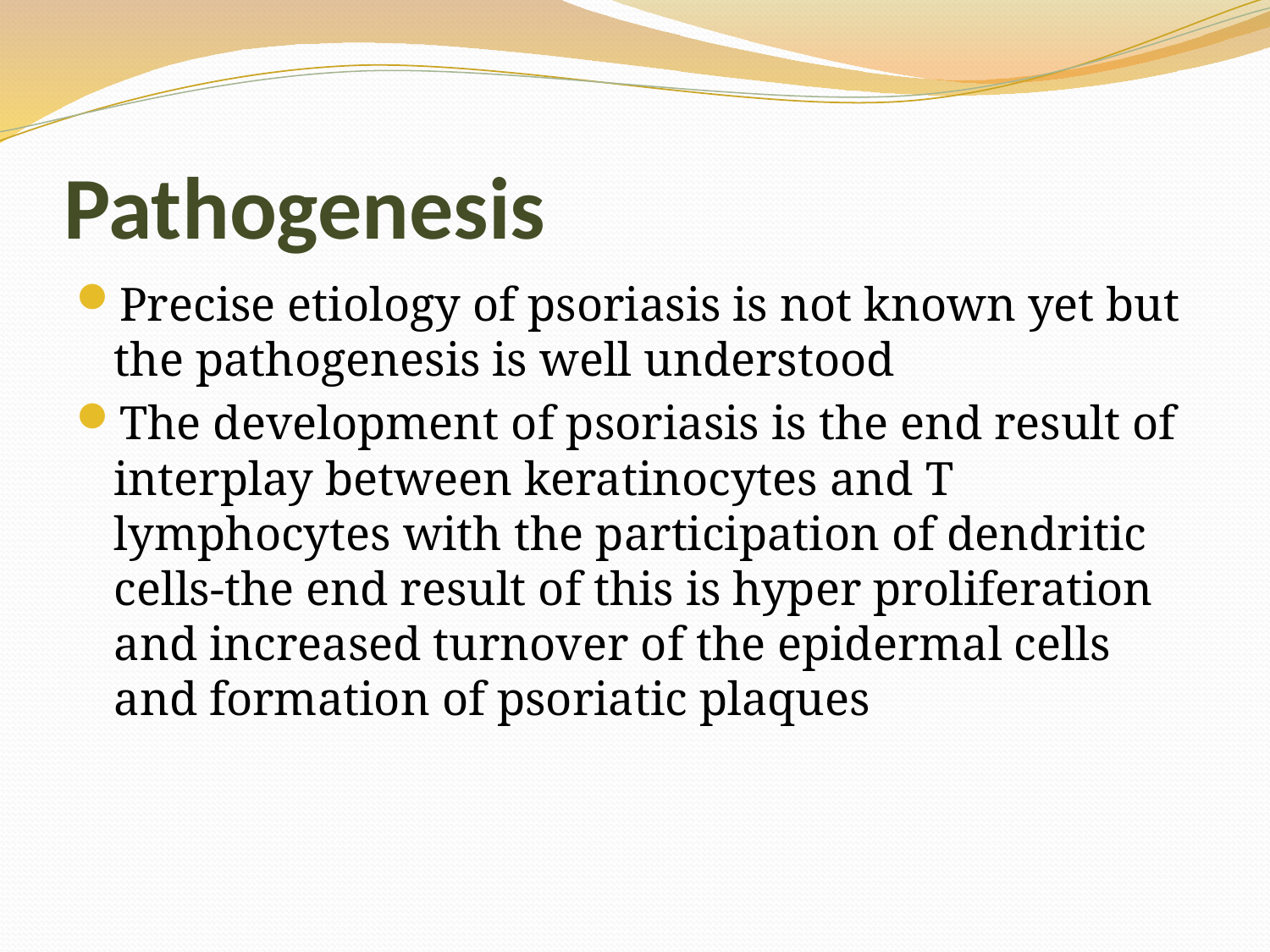

# Pathogenesis
Precise etiology of psoriasis is not known yet but the pathogenesis is well understood
The development of psoriasis is the end result of interplay between keratinocytes and T lymphocytes with the participation of dendritic cells-the end result of this is hyper proliferation and increased turnover of the epidermal cells and formation of psoriatic plaques